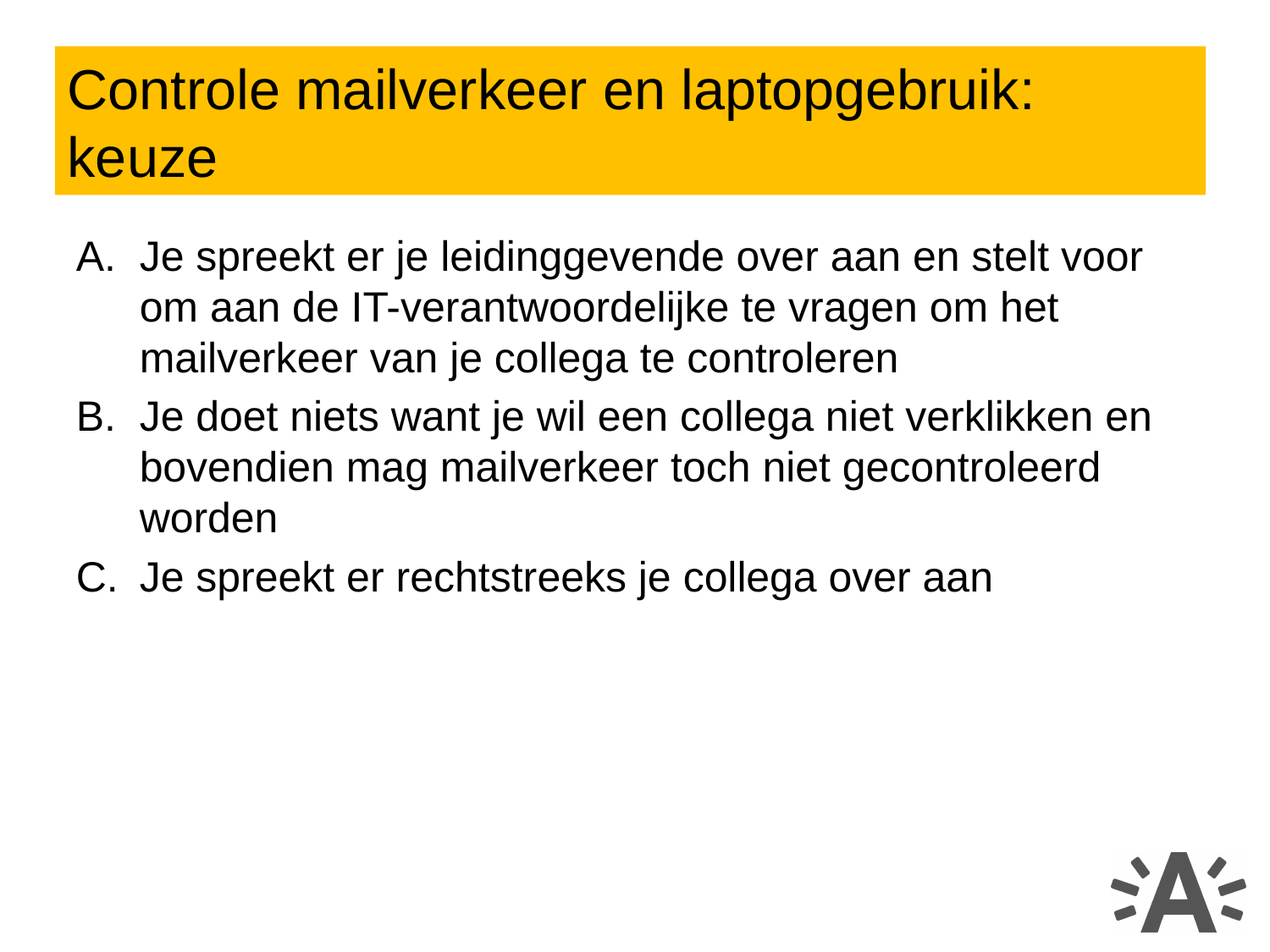

Controle mailverkeer en laptopgebruik: keuze
Je spreekt er je leidinggevende over aan en stelt voor om aan de IT-verantwoordelijke te vragen om het mailverkeer van je collega te controleren
Je doet niets want je wil een collega niet verklikken en bovendien mag mailverkeer toch niet gecontroleerd worden
Je spreekt er rechtstreeks je collega over aan